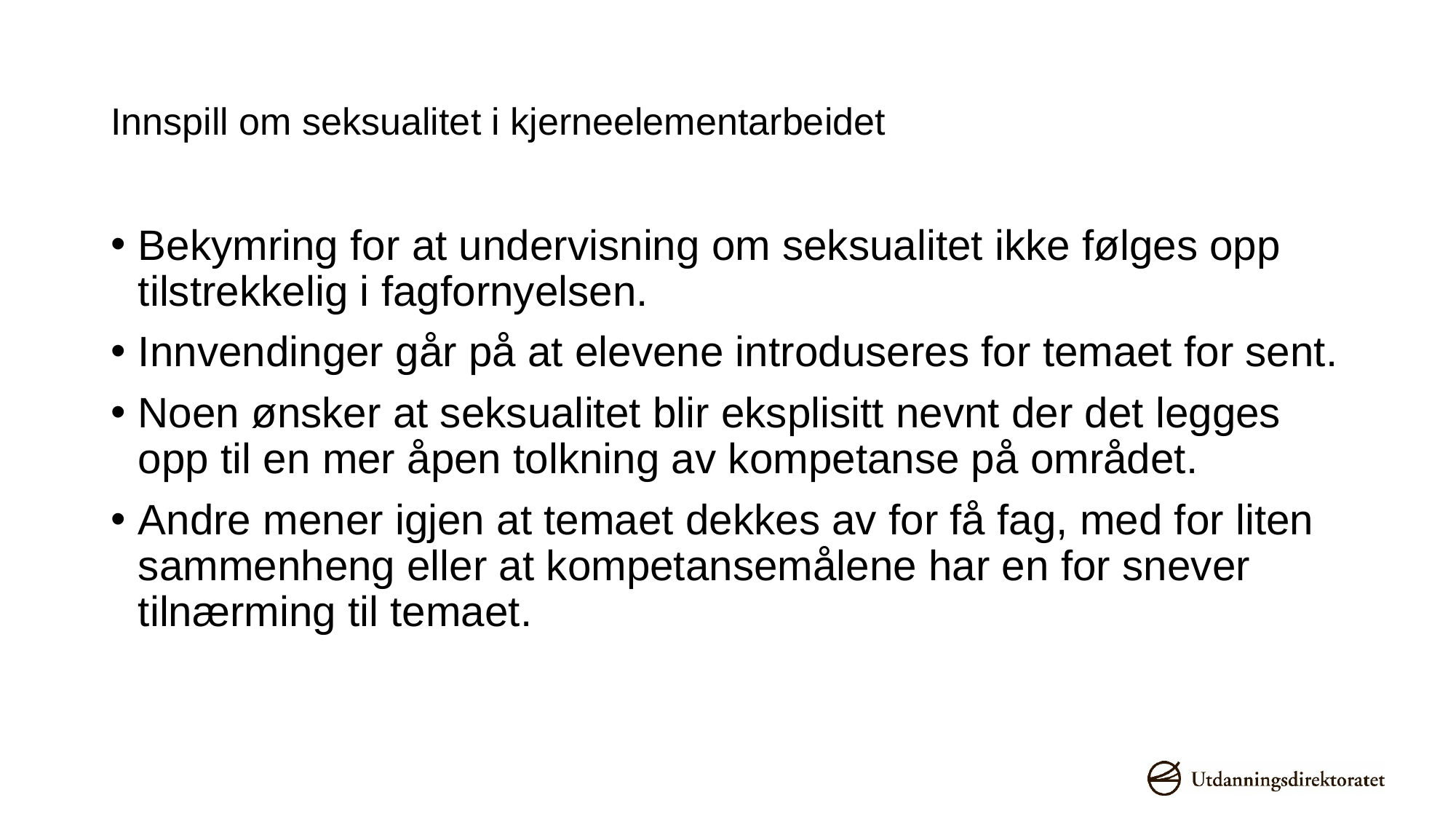

# Innspill om seksualitet i kjerneelementarbeidet
Bekymring for at undervisning om seksualitet ikke følges opp tilstrekkelig i fagfornyelsen.
Innvendinger går på at elevene introduseres for temaet for sent.
Noen ønsker at seksualitet blir eksplisitt nevnt der det legges opp til en mer åpen tolkning av kompetanse på området.
Andre mener igjen at temaet dekkes av for få fag, med for liten sammenheng eller at kompetansemålene har en for snever tilnærming til temaet.